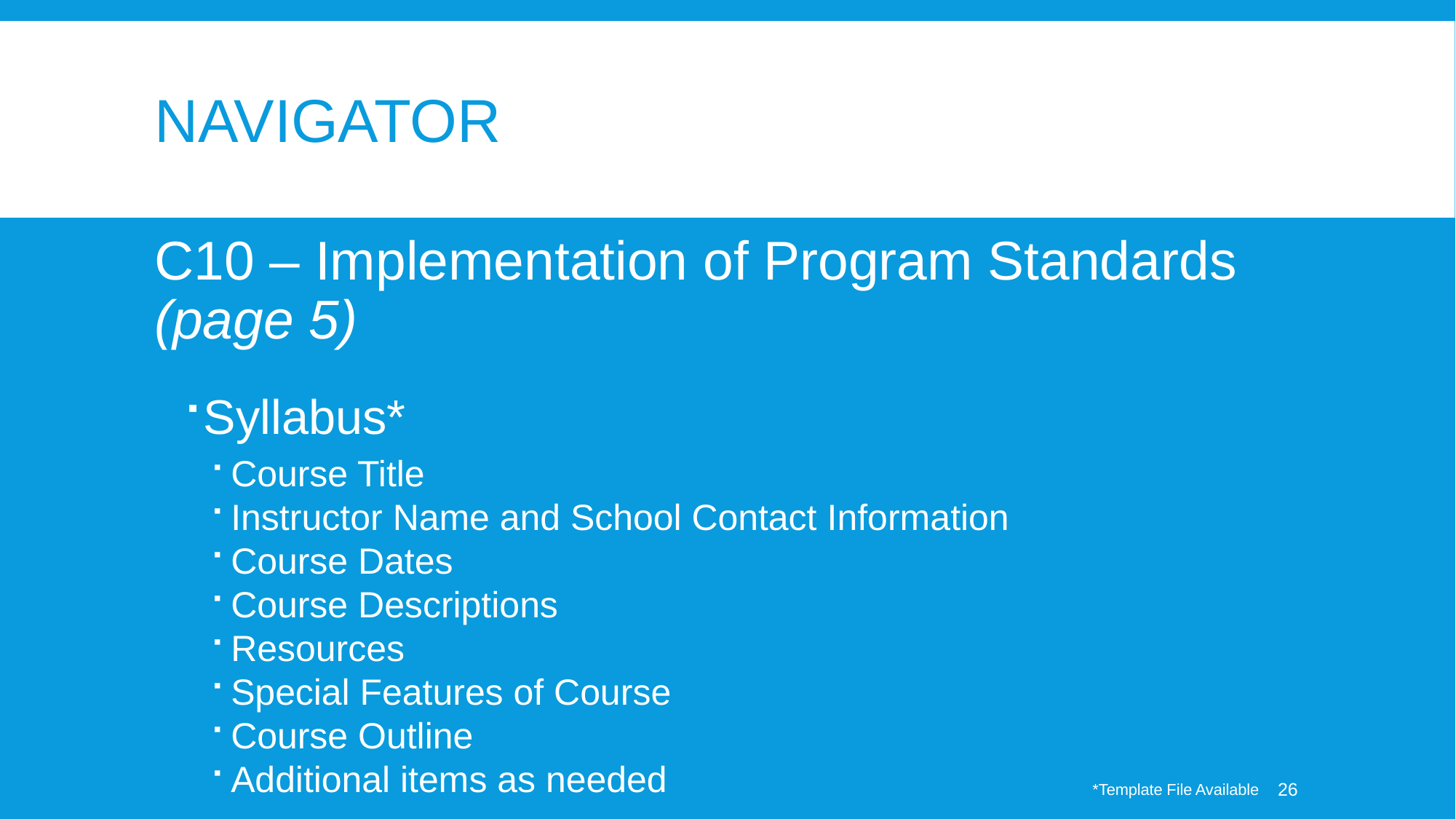

# navigator
C10 – Implementation of Program Standards (page 5)
Syllabus*
Course Title
Instructor Name and School Contact Information
Course Dates
Course Descriptions
Resources
Special Features of Course
Course Outline
Additional items as needed

*Template File Available
26